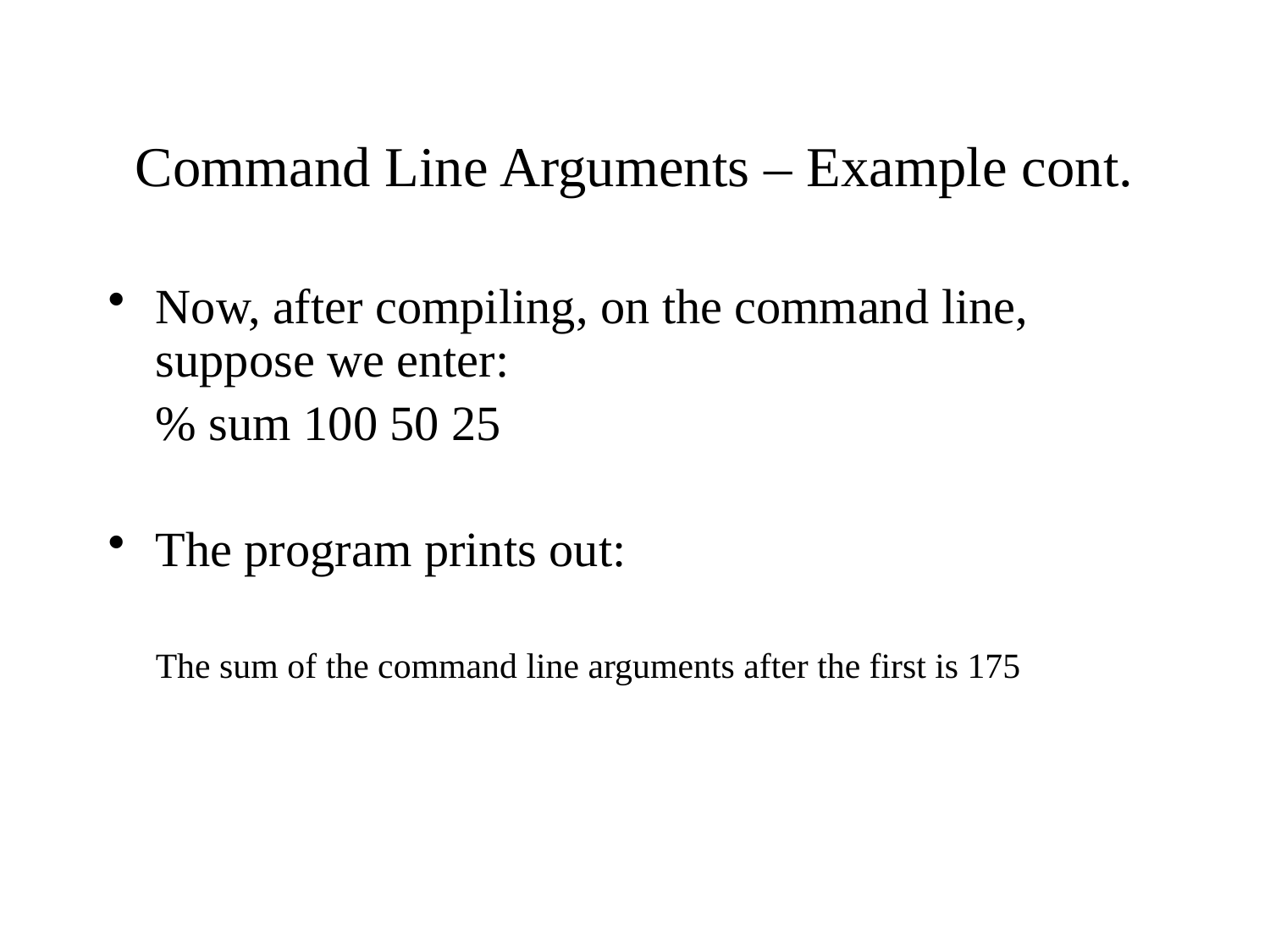

# Command Line Arguments – Example cont.
Now, after compiling, on the command line, suppose we enter:
	% sum 100 50 25

The program prints out:

	The sum of the command line arguments after the first is 175